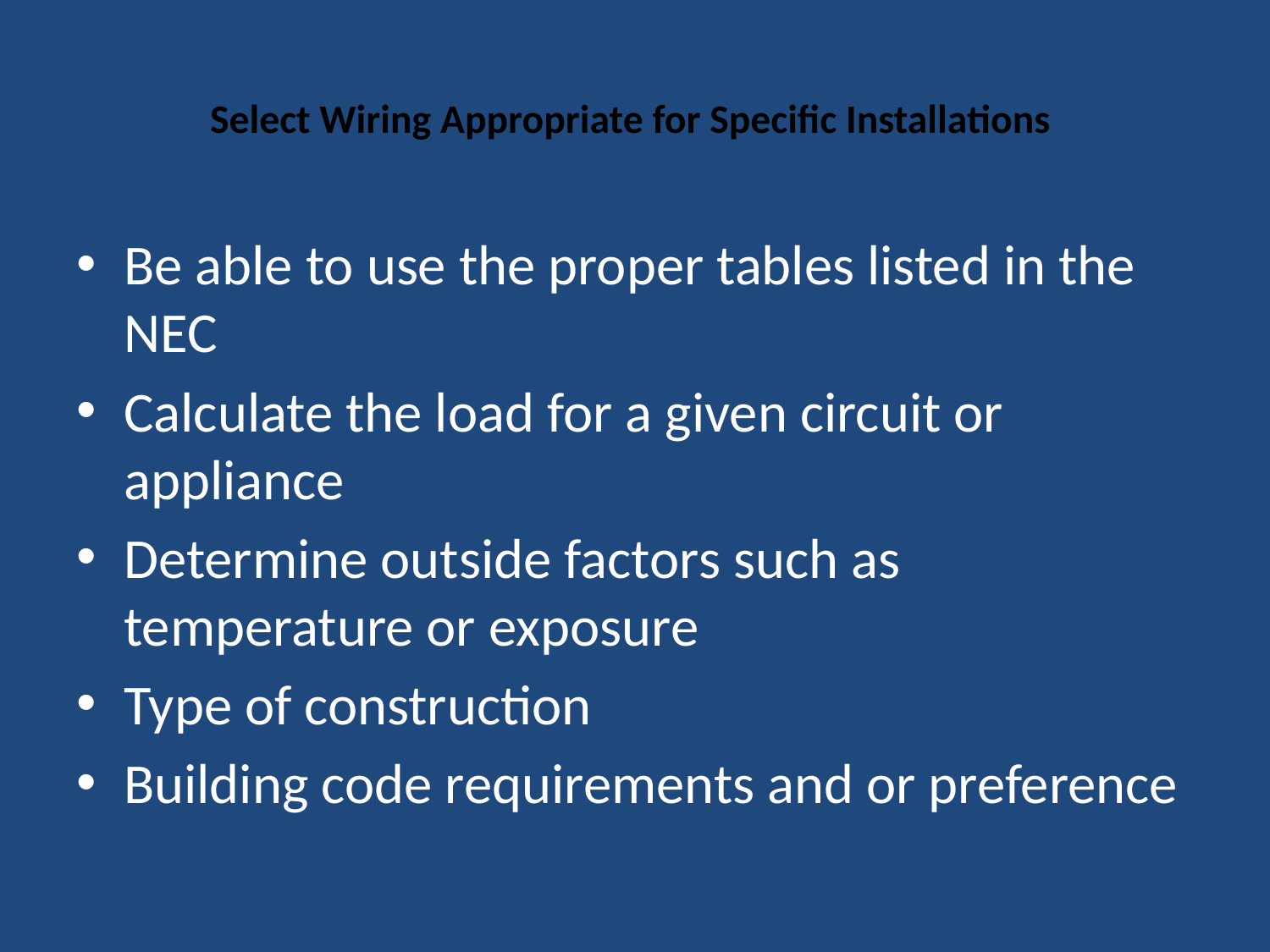

# Select Wiring Appropriate for Specific Installations
Be able to use the proper tables listed in the NEC
Calculate the load for a given circuit or appliance
Determine outside factors such as temperature or exposure
Type of construction
Building code requirements and or preference